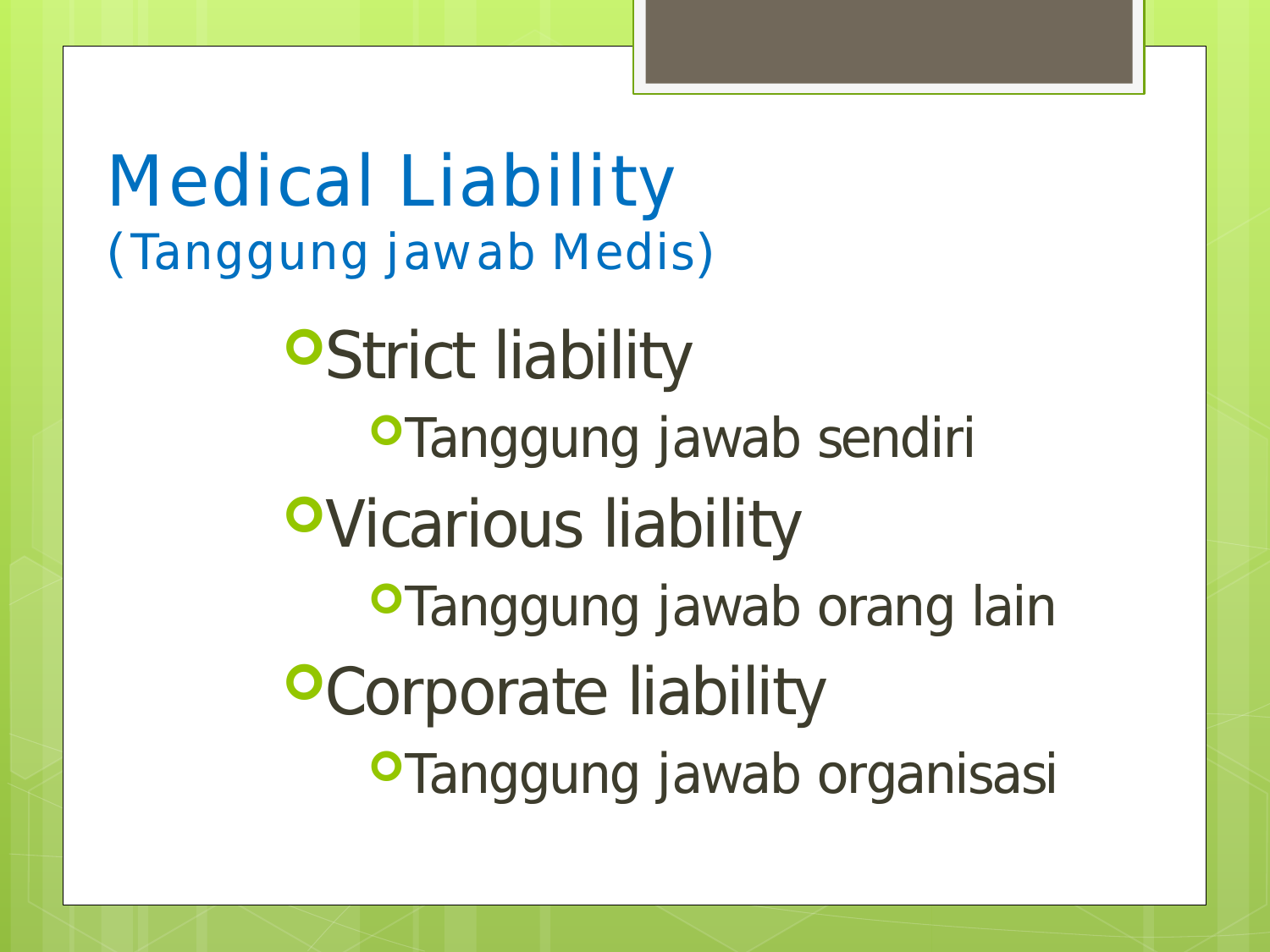

# Medical Liability (Tanggung jawab Medis)
Strict liability
Tanggung jawab sendiri
Vicarious liability
Tanggung jawab orang lain
Corporate liability
Tanggung jawab organisasi